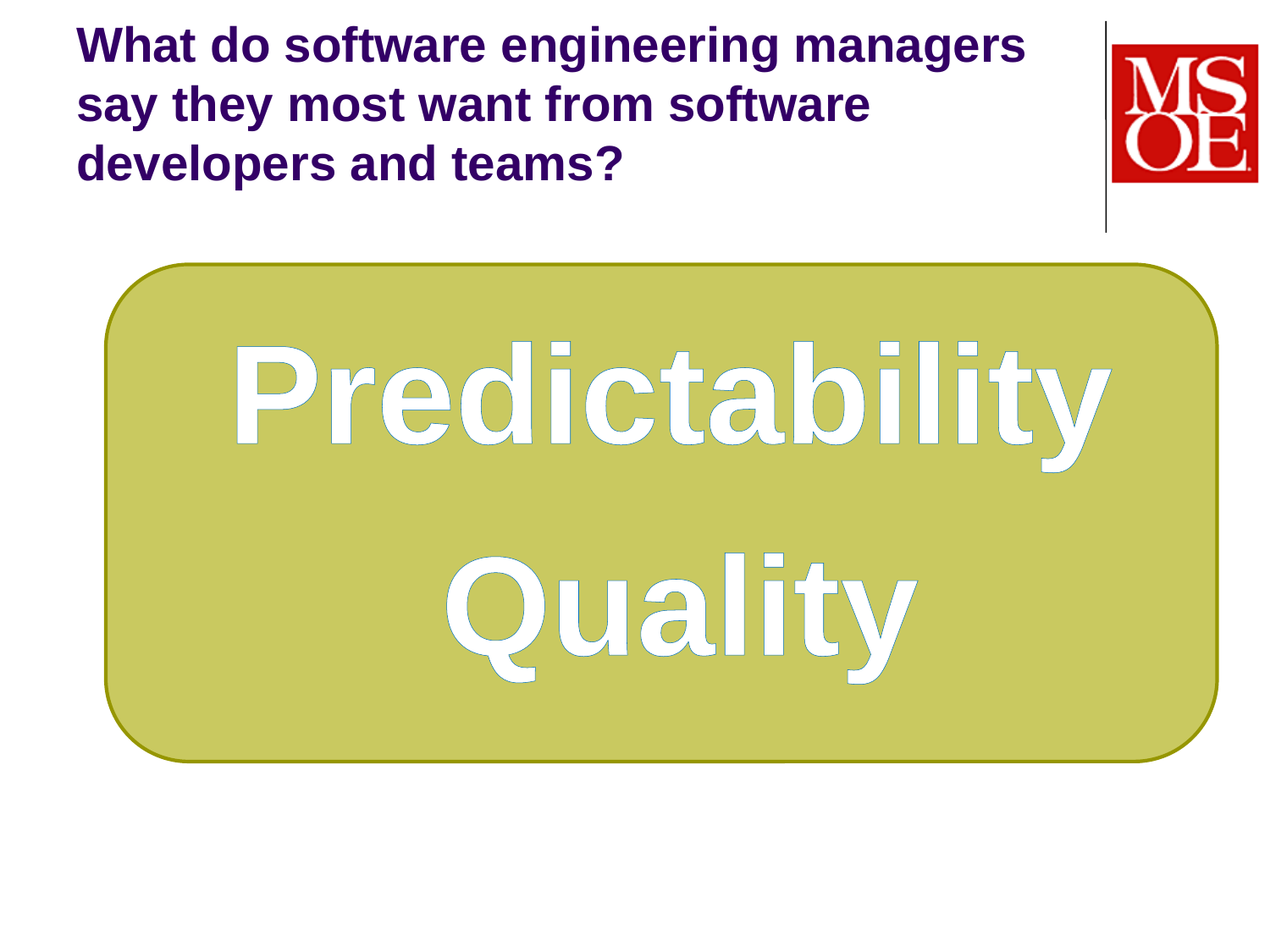

# What do software engineering managers say they most want from software developers and teams?

Predictability
Quality